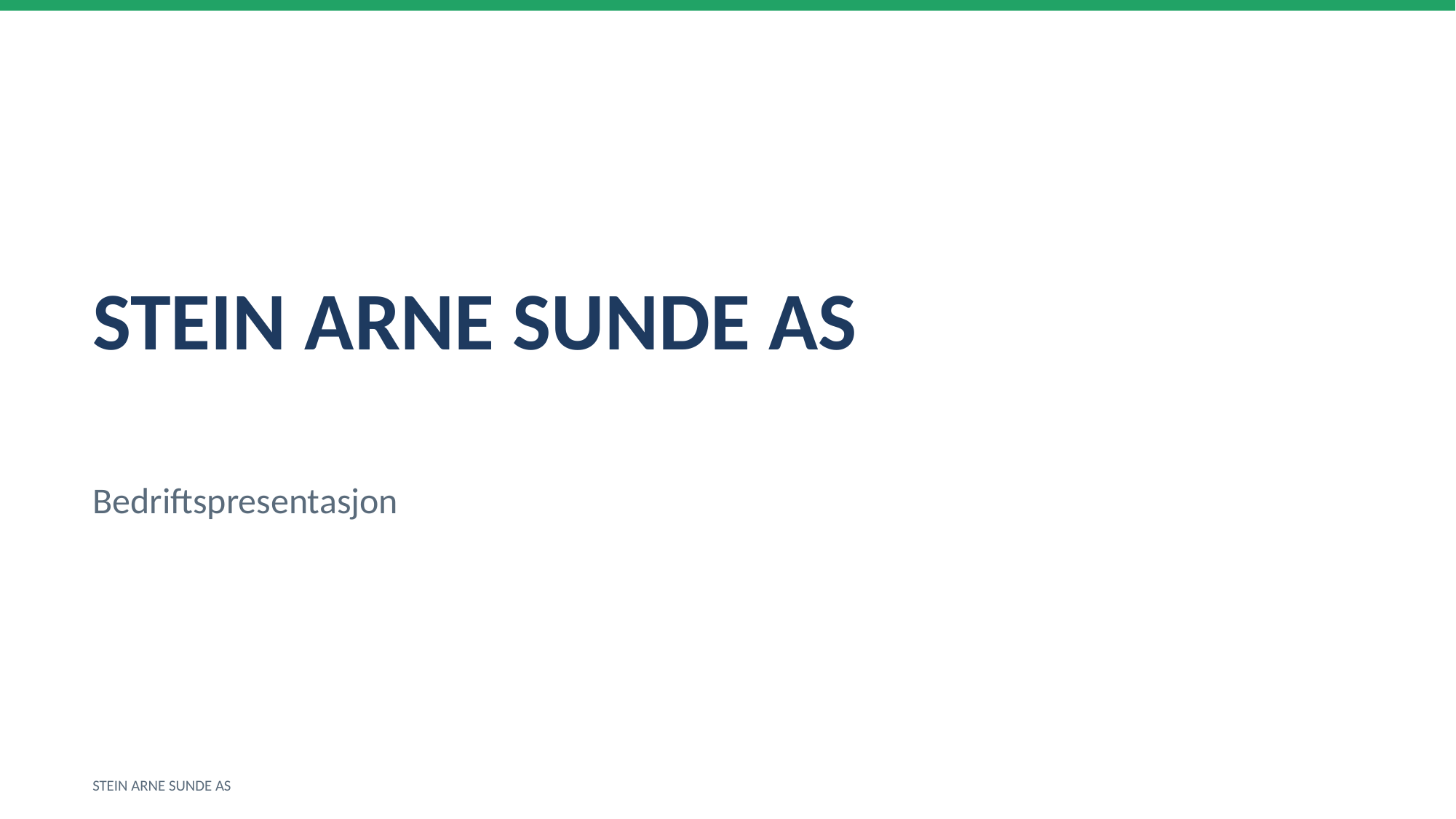

STEIN ARNE SUNDE AS
Bedriftspresentasjon
STEIN ARNE SUNDE AS